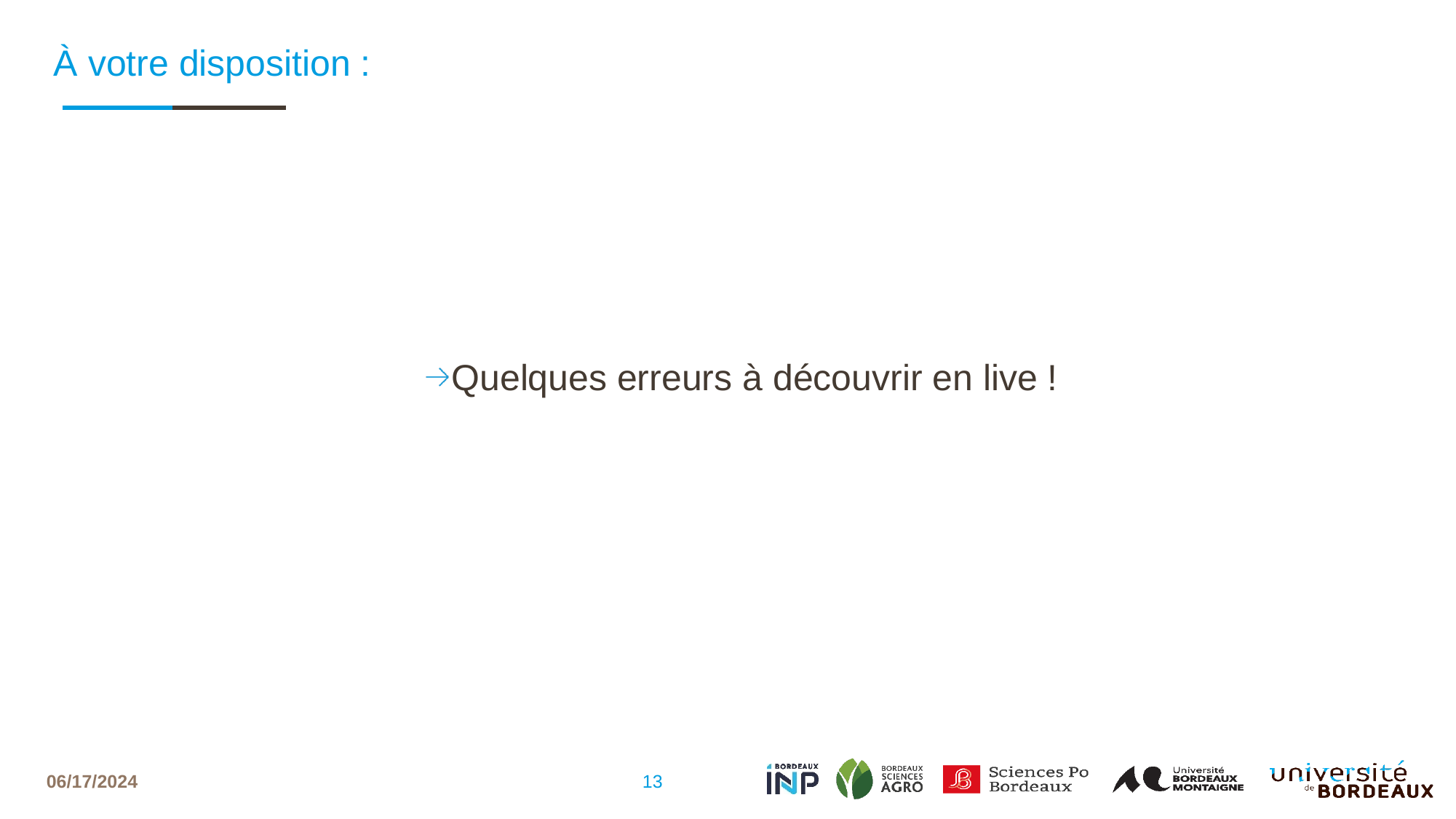

# À votre disposition :
Quelques erreurs à découvrir en live !
13
06/17/2024